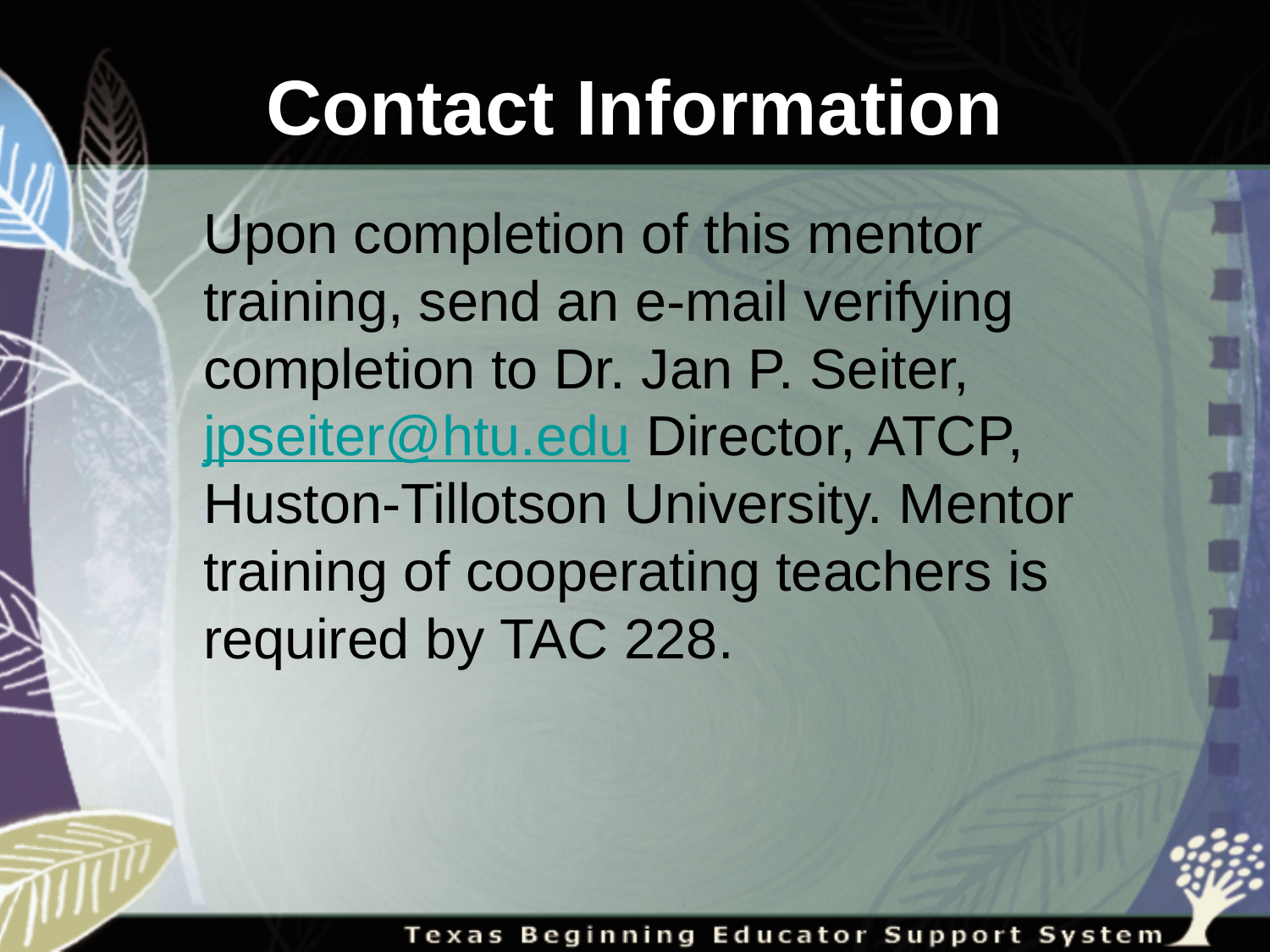

# Contact Information
Upon completion of this mentor training, send an e-mail verifying completion to Dr. Jan P. Seiter, jpseiter@htu.edu Director, ATCP, Huston-Tillotson University. Mentor training of cooperating teachers is required by TAC 228.